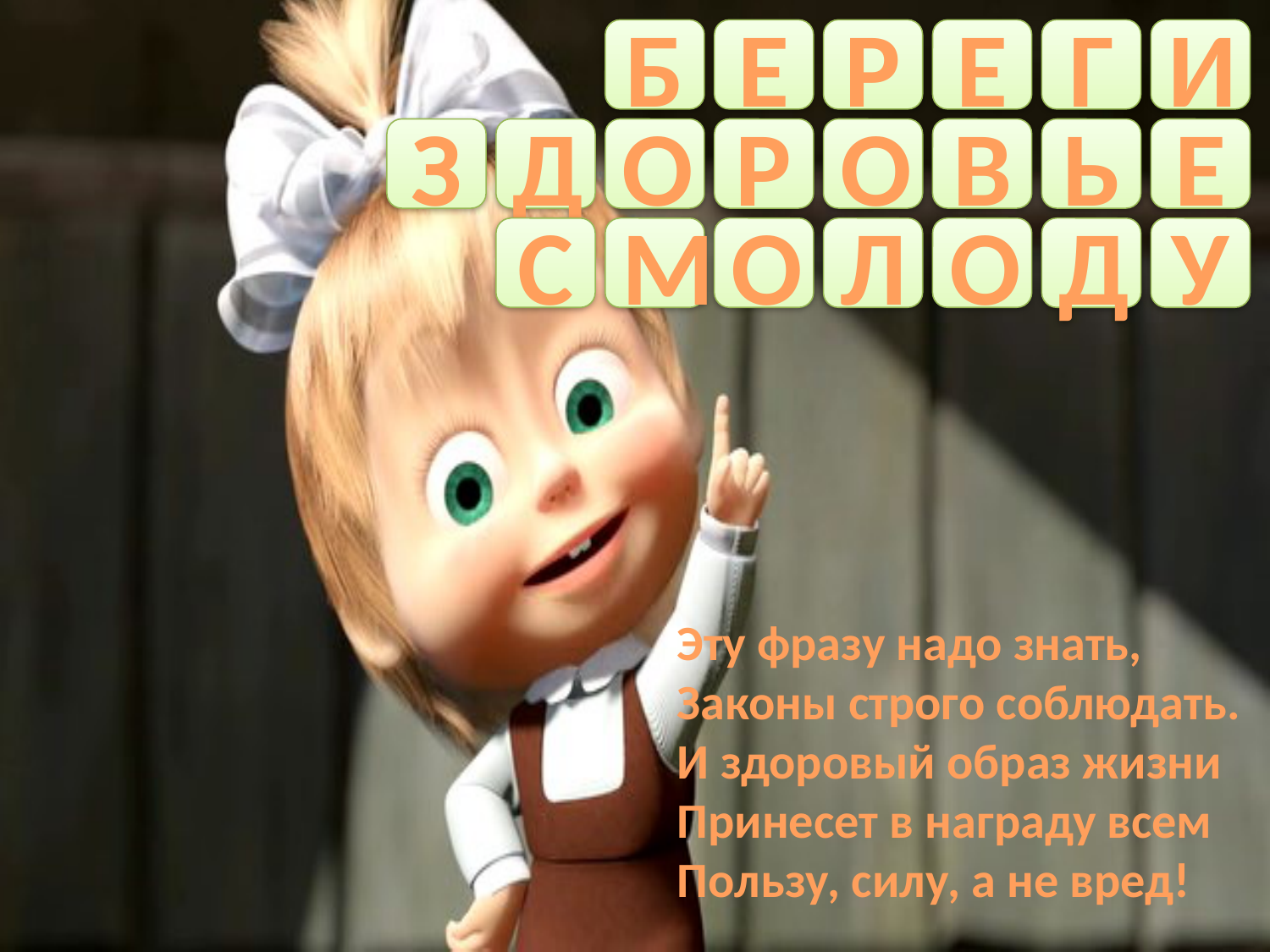

Б
Е
Р
Е
Г
И
З
Д
О
Р
О
В
Ь
Е
С
М
О
Л
О
Д
У
Эту фразу надо знать,
Законы строго соблюдать.
И здоровый образ жизни
Принесет в награду всем
Пользу, силу, а не вред!